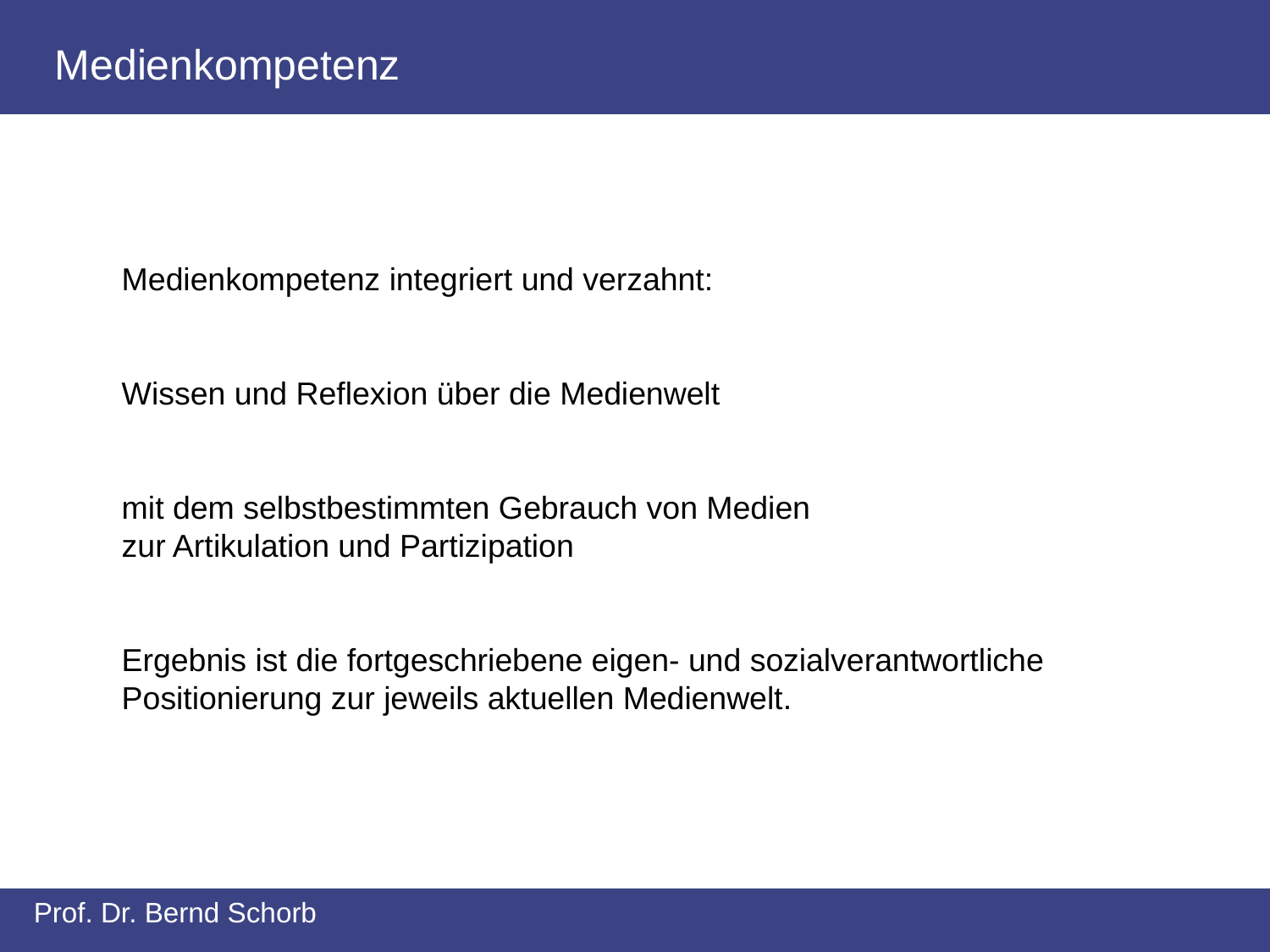

Medienkompetenz

Medienkompetenz integriert und verzahnt:

Wissen und Reflexion über die Medienwelt

mit dem selbstbestimmten Gebrauch von Medien
zur Artikulation und Partizipation

Ergebnis ist die fortgeschriebene eigen- und sozialverantwortliche Positionierung zur jeweils aktuellen Medienwelt.

Prof. Dr. Bernd Schorb